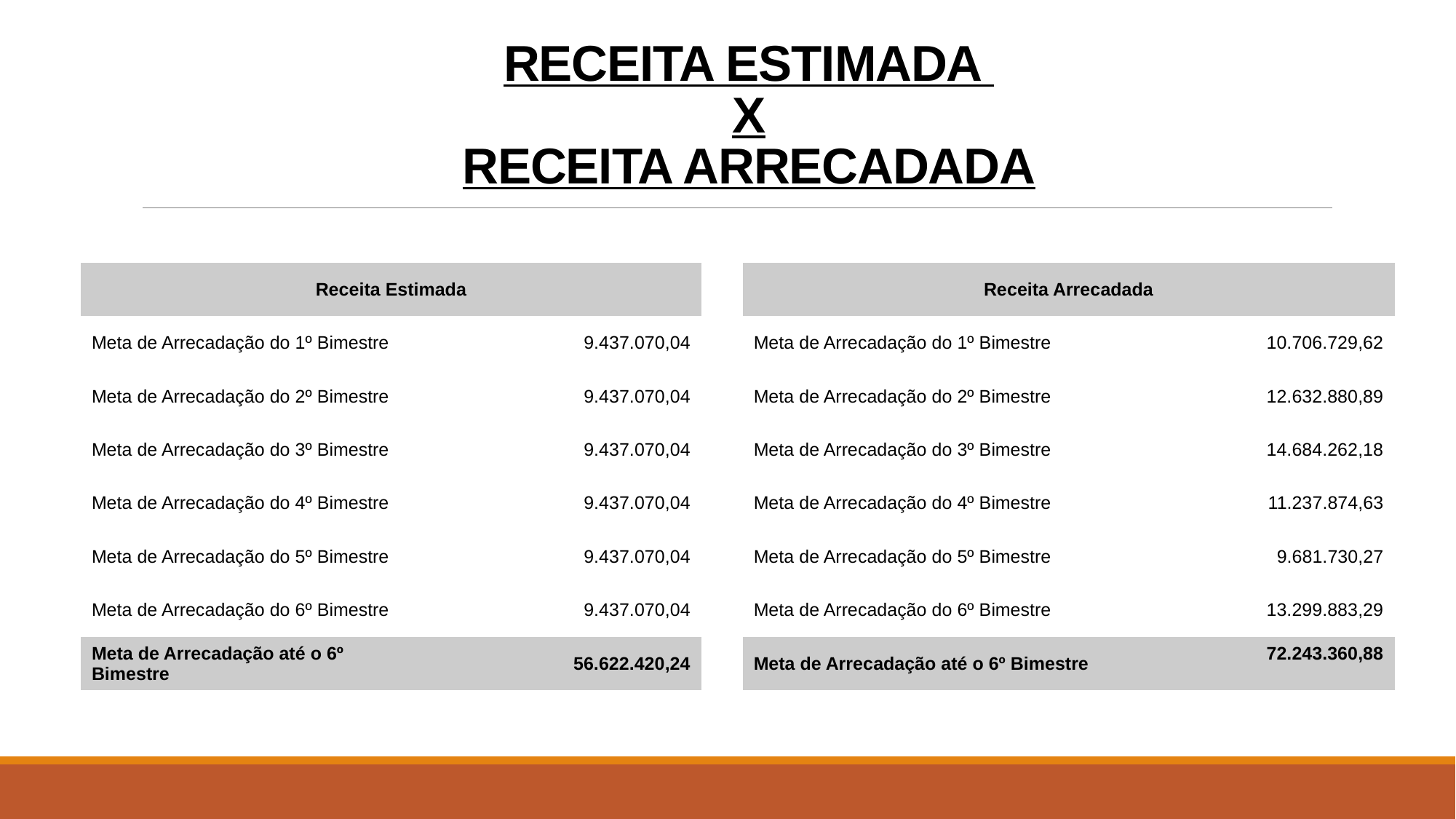

# RECEITA ESTIMADA X RECEITA ARRECADADA
| Receita Estimada |  |
| --- | --- |
| Meta de Arrecadação do 1º Bimestre | 9.437.070,04 |
| Meta de Arrecadação do 2º Bimestre | 9.437.070,04 |
| Meta de Arrecadação do 3º Bimestre | 9.437.070,04 |
| Meta de Arrecadação do 4º Bimestre | 9.437.070,04 |
| Meta de Arrecadação do 5º Bimestre | 9.437.070,04 |
| Meta de Arrecadação do 6º Bimestre | 9.437.070,04 |
| Meta de Arrecadação até o 6º Bimestre | 56.622.420,24 |
| Receita Arrecadada |  |
| --- | --- |
| Meta de Arrecadação do 1º Bimestre | 10.706.729,62 |
| Meta de Arrecadação do 2º Bimestre | 12.632.880,89 |
| Meta de Arrecadação do 3º Bimestre | 14.684.262,18 |
| Meta de Arrecadação do 4º Bimestre | 11.237.874,63 |
| Meta de Arrecadação do 5º Bimestre | 9.681.730,27 |
| Meta de Arrecadação do 6º Bimestre | 13.299.883,29 |
| Meta de Arrecadação até o 6º Bimestre | 72.243.360,88 |